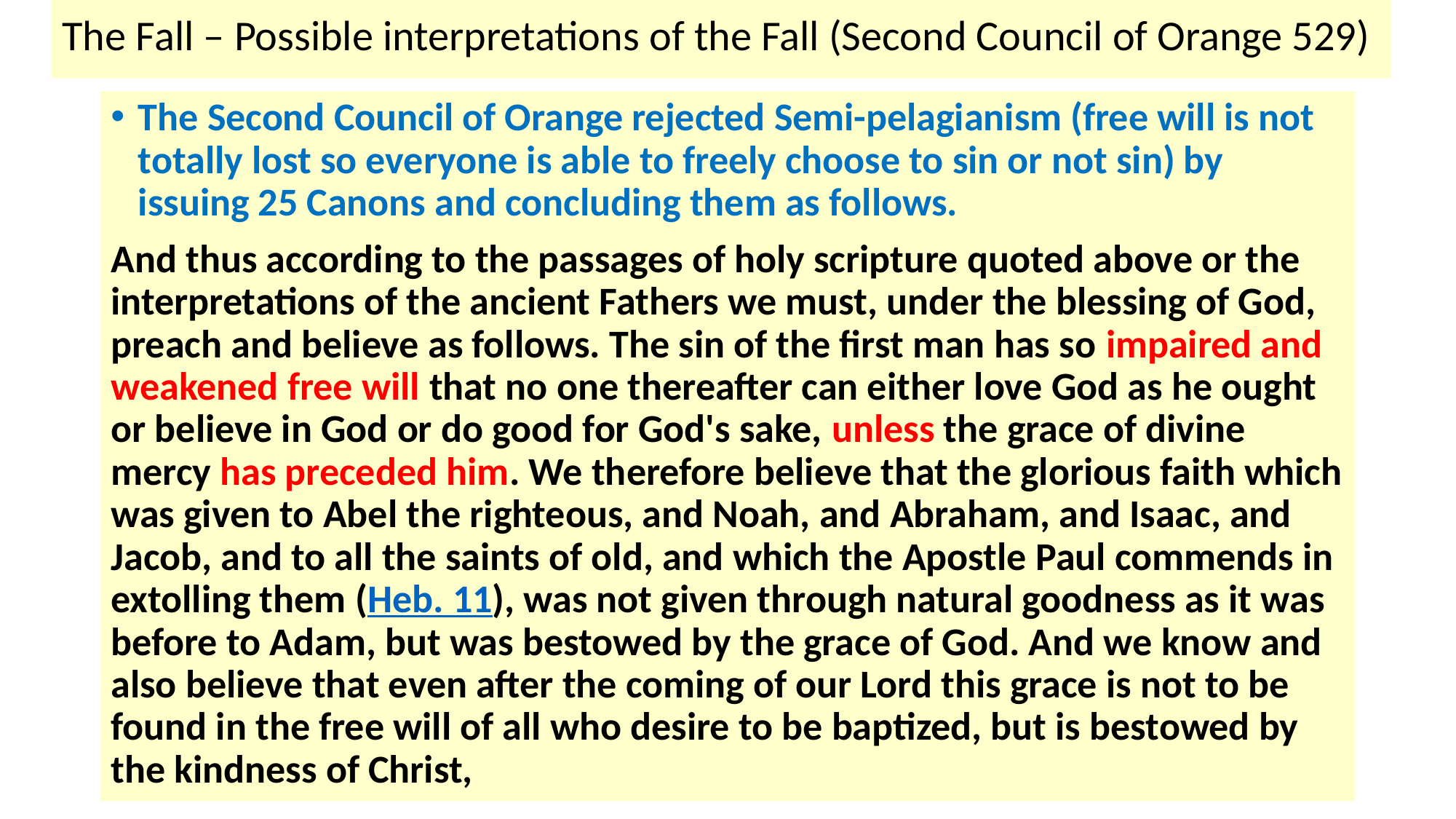

# The Fall – Possible interpretations of the Fall (Second Council of Orange 529)
The Second Council of Orange rejected Semi-pelagianism (free will is not totally lost so everyone is able to freely choose to sin or not sin) by issuing 25 Canons and concluding them as follows.
And thus according to the passages of holy scripture quoted above or the interpretations of the ancient Fathers we must, under the blessing of God, preach and believe as follows. The sin of the first man has so impaired and weakened free will that no one thereafter can either love God as he ought or believe in God or do good for God's sake, unless the grace of divine mercy has preceded him. We therefore believe that the glorious faith which was given to Abel the righteous, and Noah, and Abraham, and Isaac, and Jacob, and to all the saints of old, and which the Apostle Paul commends in extolling them (Heb. 11), was not given through natural goodness as it was before to Adam, but was bestowed by the grace of God. And we know and also believe that even after the coming of our Lord this grace is not to be found in the free will of all who desire to be baptized, but is bestowed by the kindness of Christ,